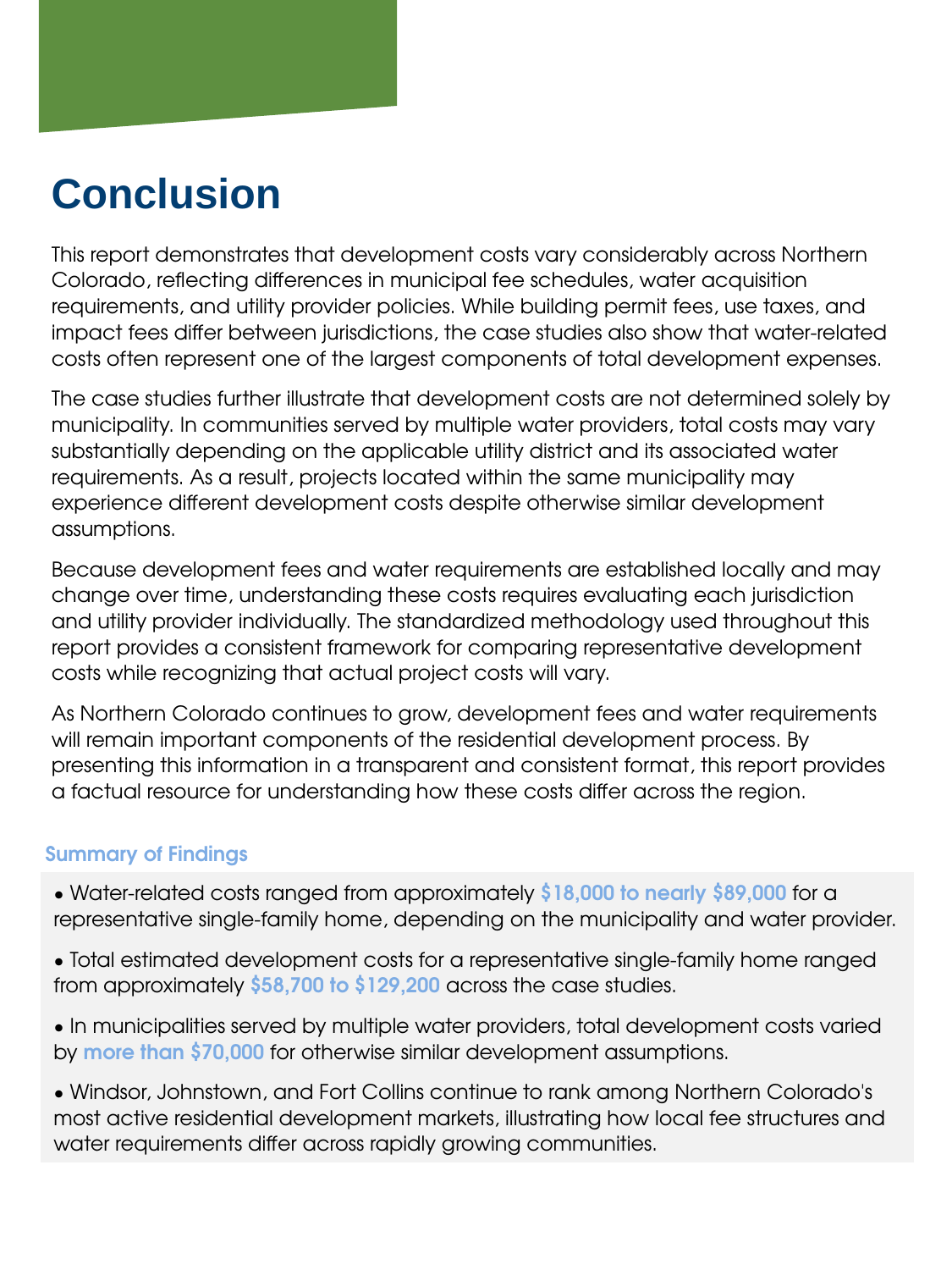

Conclusion
This report demonstrates that development costs vary considerably across Northern Colorado, reflecting differences in municipal fee schedules, water acquisition requirements, and utility provider policies. While building permit fees, use taxes, and impact fees differ between jurisdictions, the case studies also show that water-related costs often represent one of the largest components of total development expenses.
The case studies further illustrate that development costs are not determined solely by municipality. In communities served by multiple water providers, total costs may vary substantially depending on the applicable utility district and its associated water requirements. As a result, projects located within the same municipality may experience different development costs despite otherwise similar development assumptions.
Because development fees and water requirements are established locally and may change over time, understanding these costs requires evaluating each jurisdiction and utility provider individually. The standardized methodology used throughout this report provides a consistent framework for comparing representative development costs while recognizing that actual project costs will vary.
As Northern Colorado continues to grow, development fees and water requirements will remain important components of the residential development process. By presenting this information in a transparent and consistent format, this report provides a factual resource for understanding how these costs differ across the region.
Summary of Findings
• Water-related costs ranged from approximately $18,000 to nearly $89,000 for a representative single-family home, depending on the municipality and water provider.
• Total estimated development costs for a representative single-family home ranged from approximately $58,700 to $129,200 across the case studies.
• In municipalities served by multiple water providers, total development costs varied by more than $70,000 for otherwise similar development assumptions.
• Windsor, Johnstown, and Fort Collins continue to rank among Northern Colorado's most active residential development markets, illustrating how local fee structures and water requirements differ across rapidly growing communities.